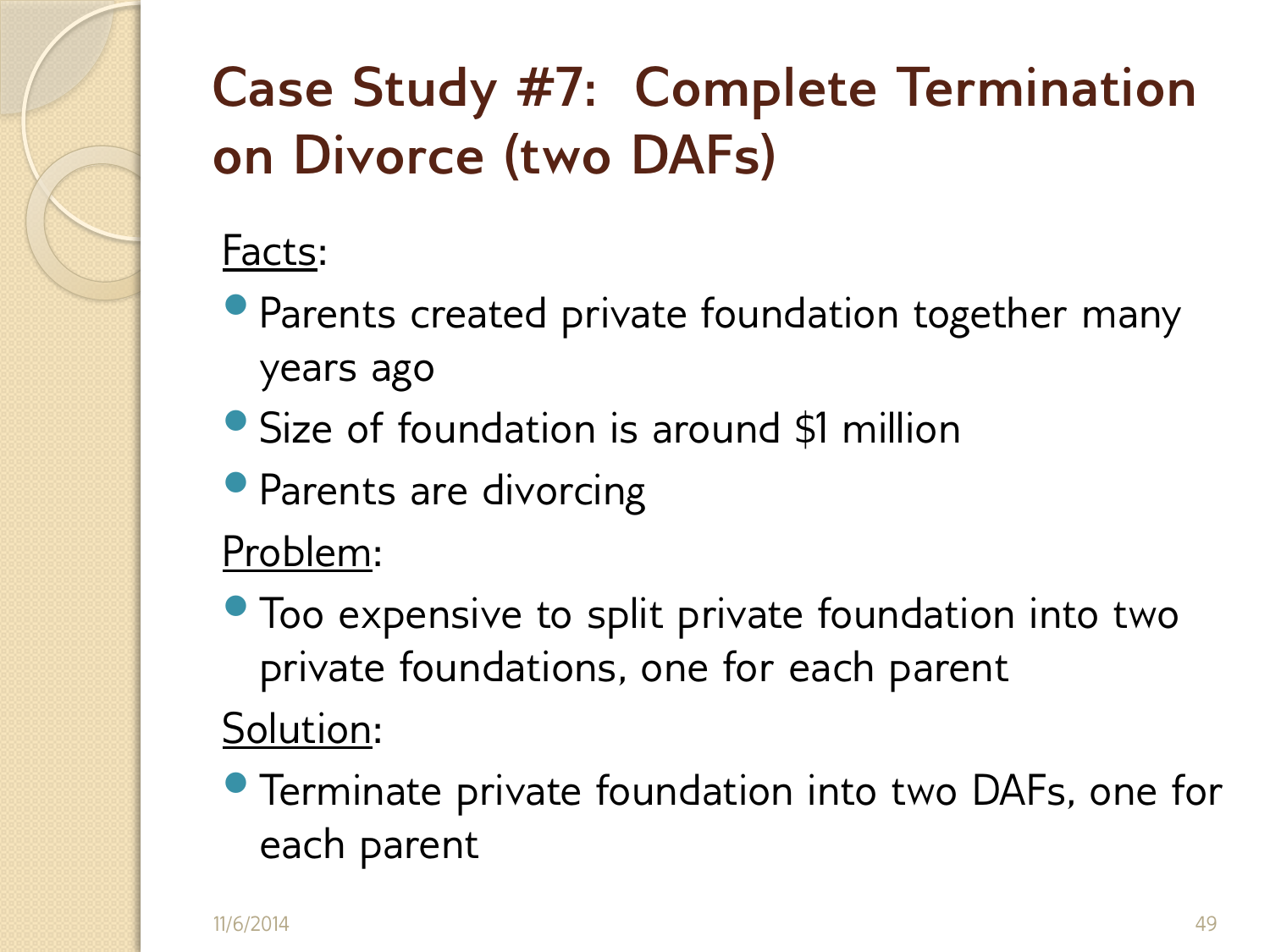

# Case Study #7:  Complete Termination on Divorce (two DAFs)
Facts:
Parents created private foundation together many years ago
Size of foundation is around $1 million
Parents are divorcing
Problem:
Too expensive to split private foundation into two private foundations, one for each parent
Solution:
Terminate private foundation into two DAFs, one for each parent

11/6/2014
49